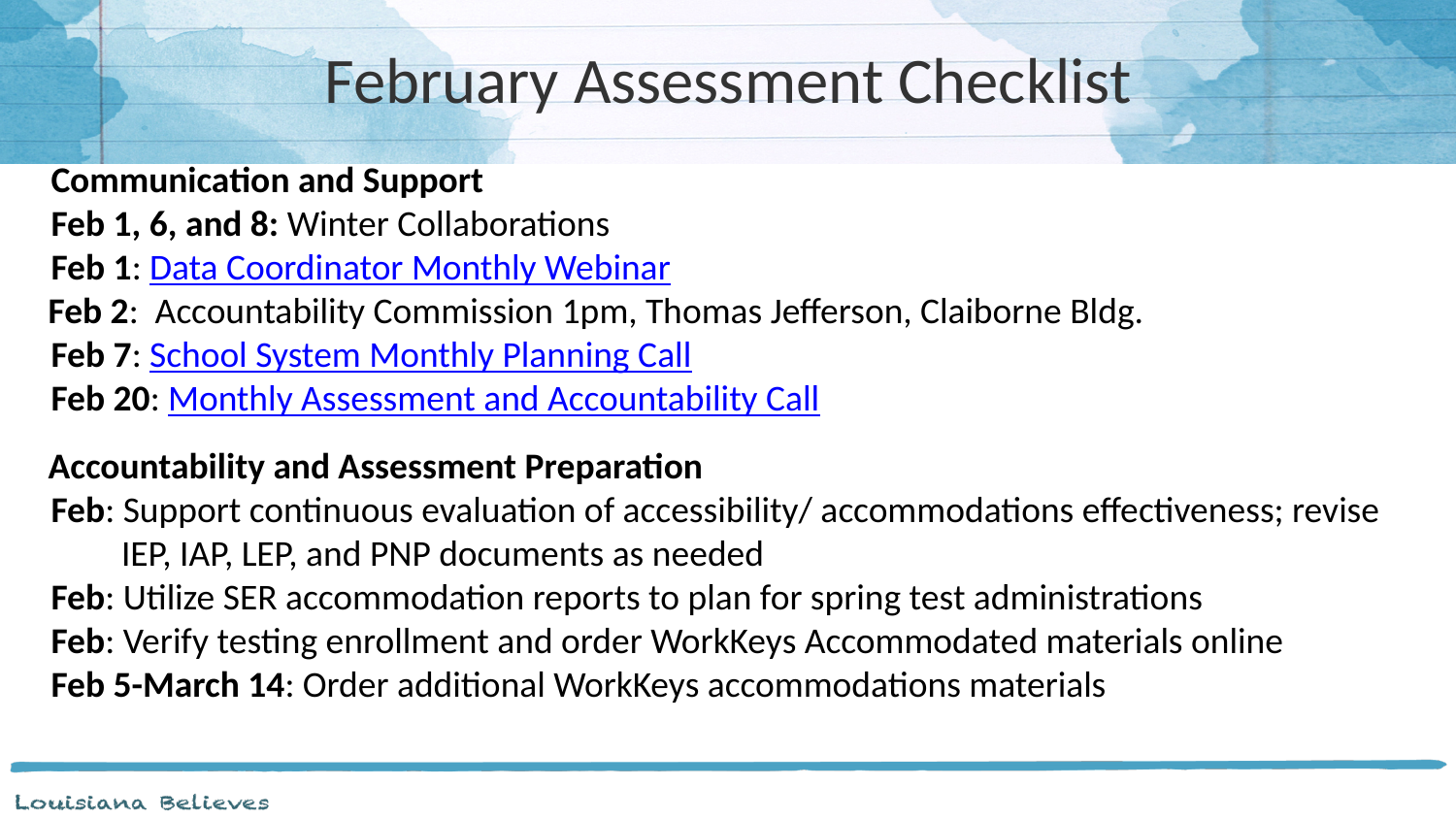

# February Assessment Checklist
Communication and Support
Feb 1, 6, and 8: Winter Collaborations
Feb 1: Data Coordinator Monthly Webinar
Feb 2:  Accountability Commission 1pm, Thomas Jefferson, Claiborne Bldg.
Feb 7: School System Monthly Planning Call
Feb 20: Monthly Assessment and Accountability Call

Accountability and Assessment Preparation
Feb: Support continuous evaluation of accessibility/ accommodations effectiveness; revise
          IEP, IAP, LEP, and PNP documents as needed
Feb: Utilize SER accommodation reports to plan for spring test administrations
Feb: Verify testing enrollment and order WorkKeys Accommodated materials online
Feb 5-March 14: Order additional WorkKeys accommodations materials